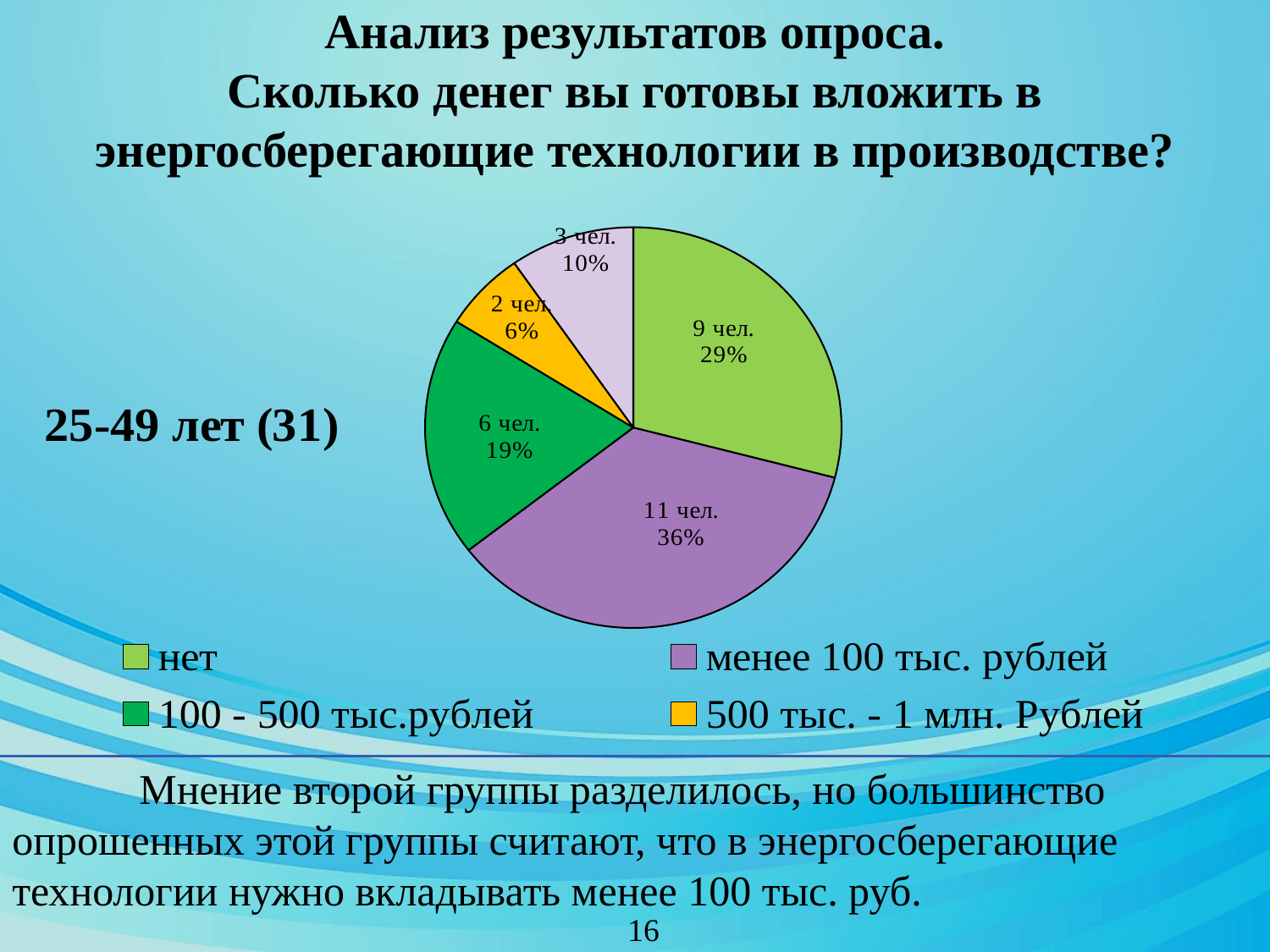

# Анализ результатов опроса. Сколько денег вы готовы вложить в энергосберегающие технологии в производстве?

### Chart: 25-49 лет (31)

| Category | 25-49 лет (N=31) |  |  |
|---|---|---|---|
| нет | 9.0 | None | None |
| менее 100 тыс. рублей | 11.0 | None | None |
| 100 - 500 тыс.рублей | 6.0 | None | None |
| 500 тыс. - 1 млн. Рублей | 2.0 | None | None |
| более 1 млн. рублей | 3.0 | None | None |
	Мнение второй группы разделилось, но большинство опрошенных этой группы считают, что в энергосберегающие технологии нужно вкладывать менее 100 тыс. руб.
16